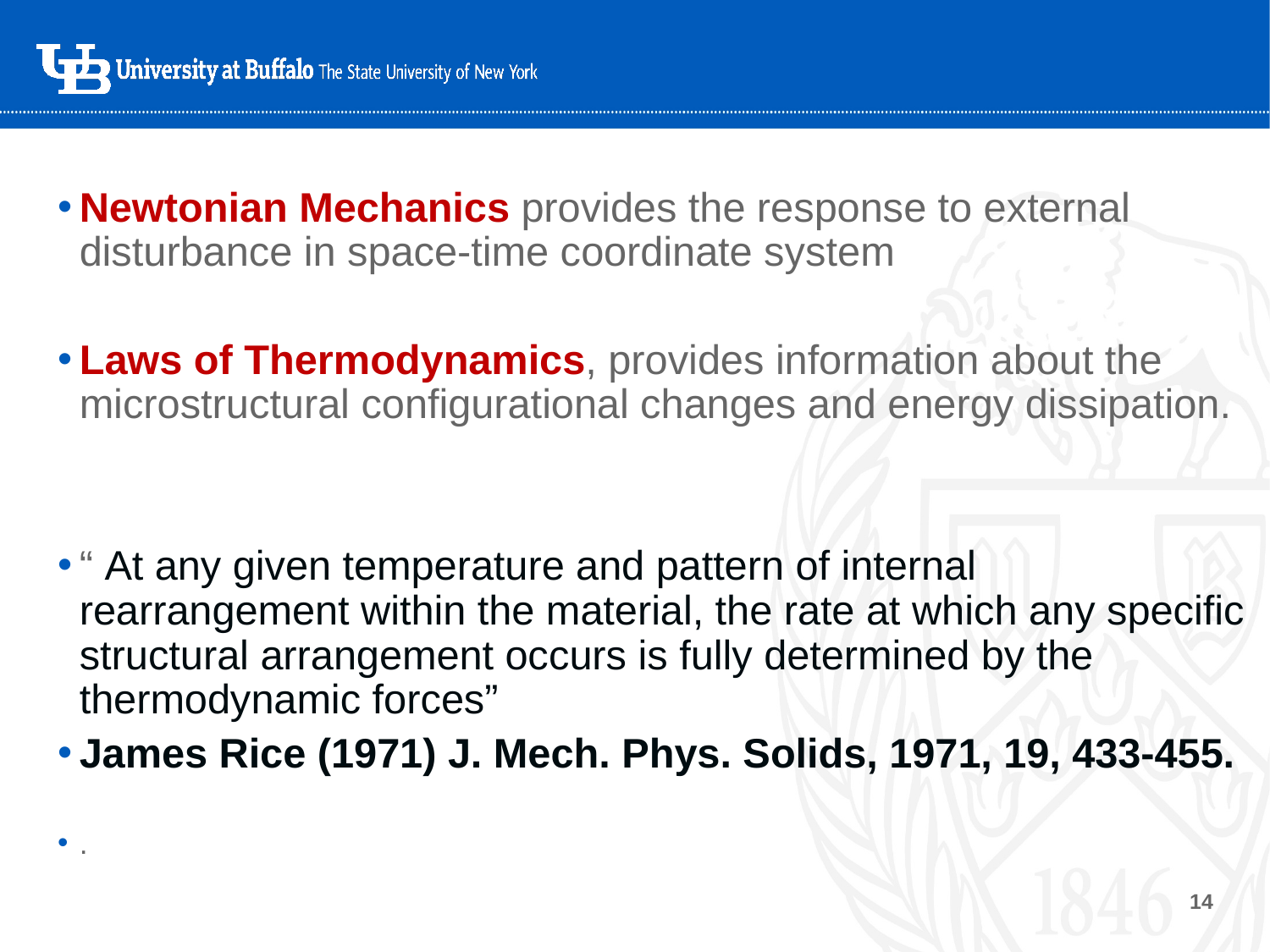

Newtonian Mechanics provides the response to external disturbance in space-time coordinate system

Laws of Thermodynamics, provides information about the microstructural configurational changes and energy dissipation.

“ At any given temperature and pattern of internal rearrangement within the material, the rate at which any specific structural arrangement occurs is fully determined by the thermodynamic forces”
James Rice (1971) J. Mech. Phys. Solids, 1971, 19, 433-455.

.